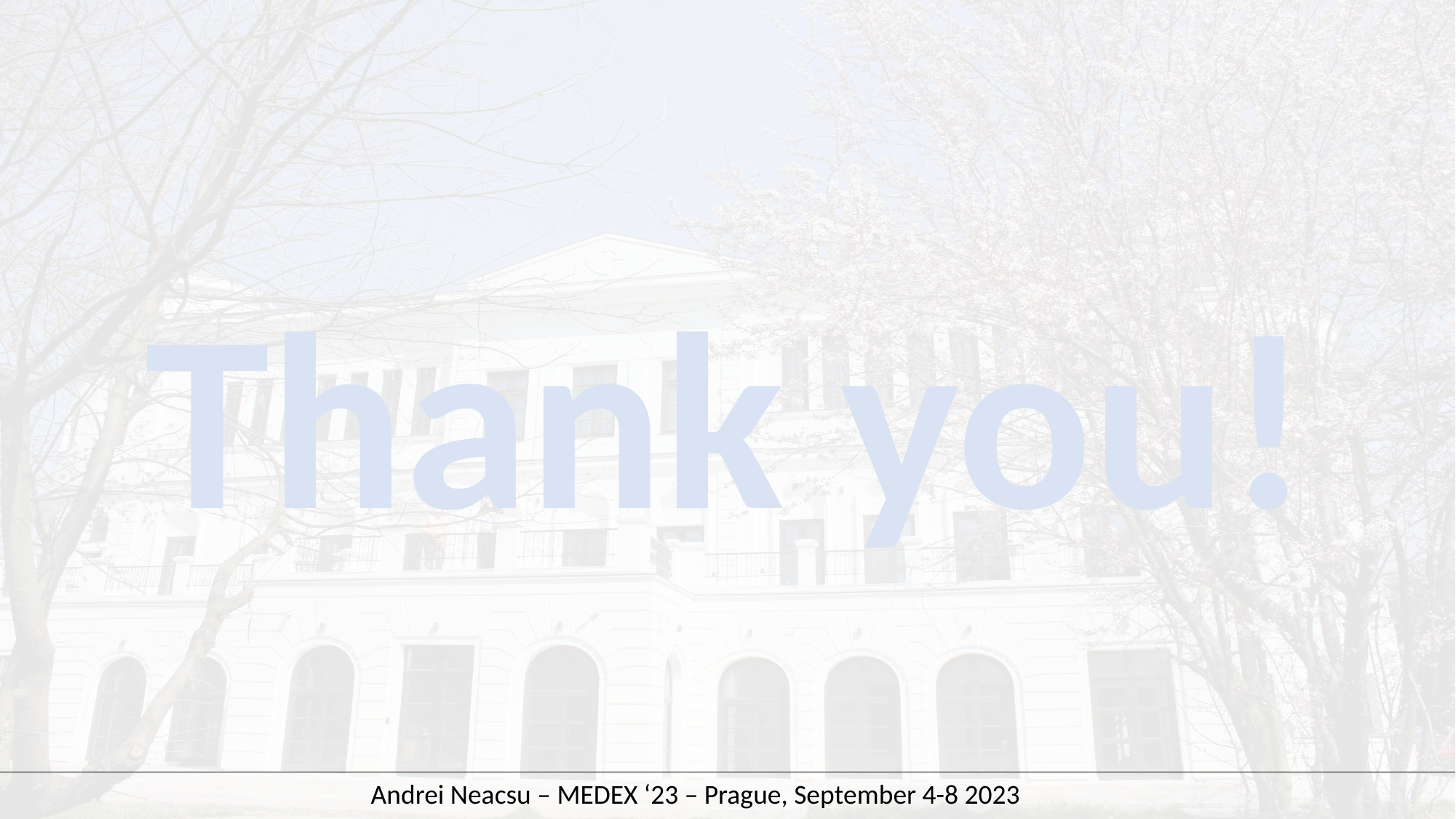

Thank you!
Andrei Neacsu – MEDEX ‘23 – Prague, September 4-8 2023